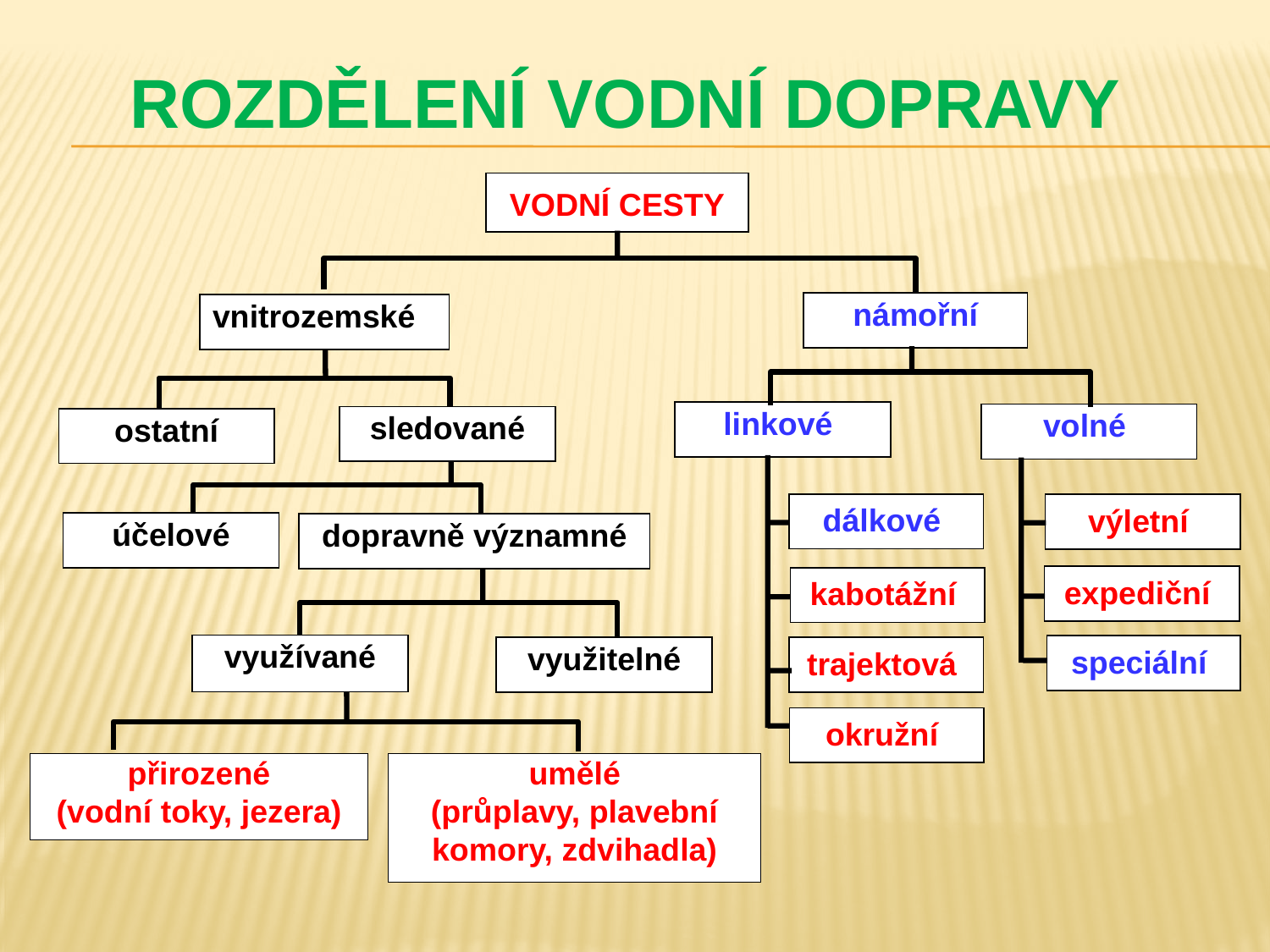

# ROZDĚLENÍ VODNÍ DOPRAVY
VODNÍ CESTY

námořní
vnitrozemské

linkové
volné

dálkové

kabotážní

trajektová

okružní

výletní

expediční

speciální

sledované
ostatní

účelové
dopravně významné

využívané
využitelné

přirozené
(vodní toky, jezera)
umělé
(průplavy, plavební komory, zdvihadla)